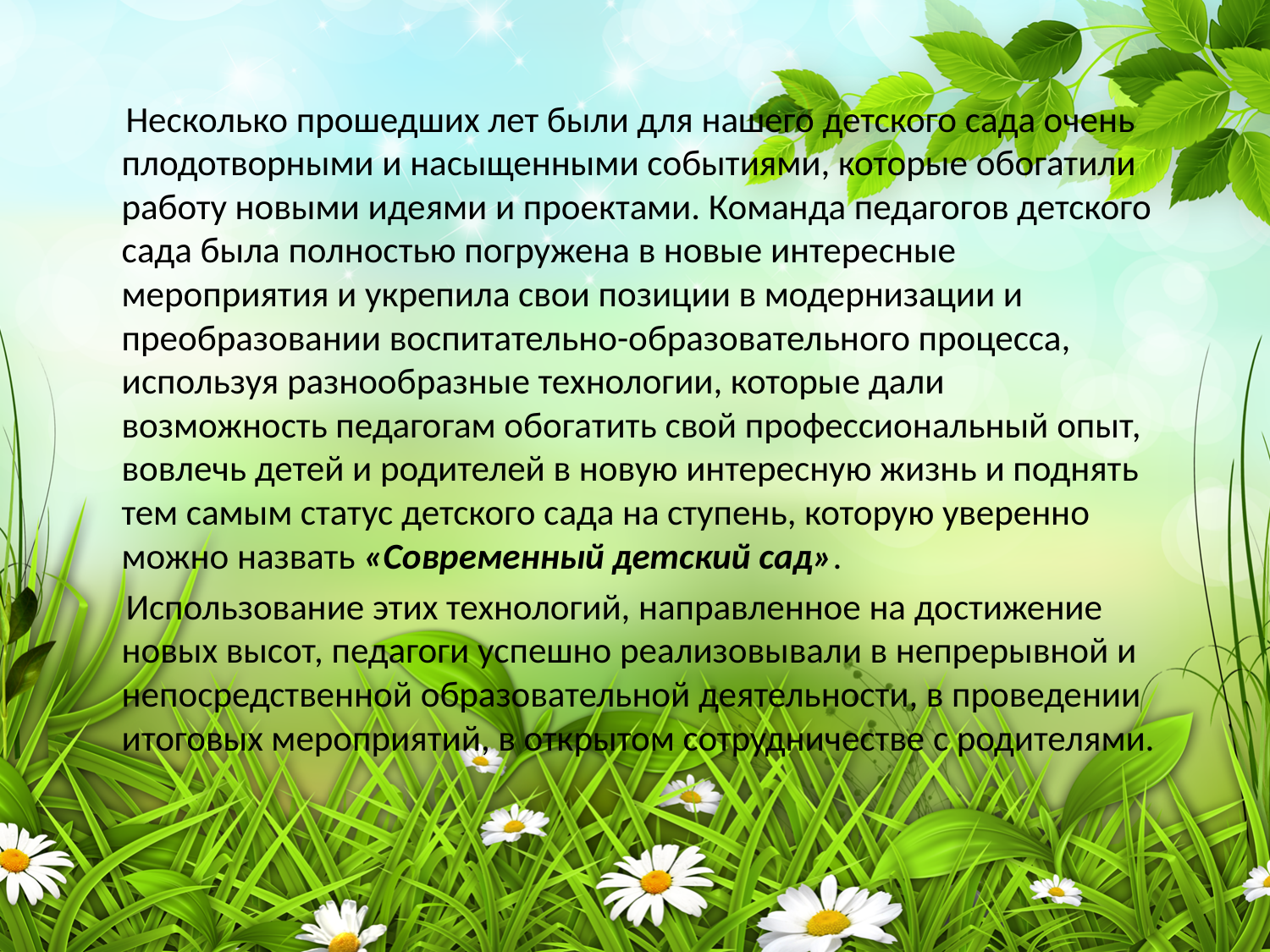

#
      Несколько прошедших лет были для нашего детского сада очень плодотворными и насыщенными событиями, которые обогатили работу новыми идеями и проектами. Команда педагогов детского сада была полностью погружена в новые интересные мероприятия и укрепила свои позиции в модернизации и преобразовании воспитательно-образовательного процесса, используя разнообразные технологии, которые дали возможность педагогам обогатить свой профессиональный опыт, вовлечь детей и родителей в новую интересную жизнь и поднять тем самым статус детского сада на ступень, которую уверенно можно назвать «Современный детский сад».
      Использование этих технологий, направленное на достижение новых высот, педагоги успешно реализовывали в непрерывной и непосредственной образовательной деятельности, в проведении итоговых мероприятий, в открытом сотрудничестве с родителями.